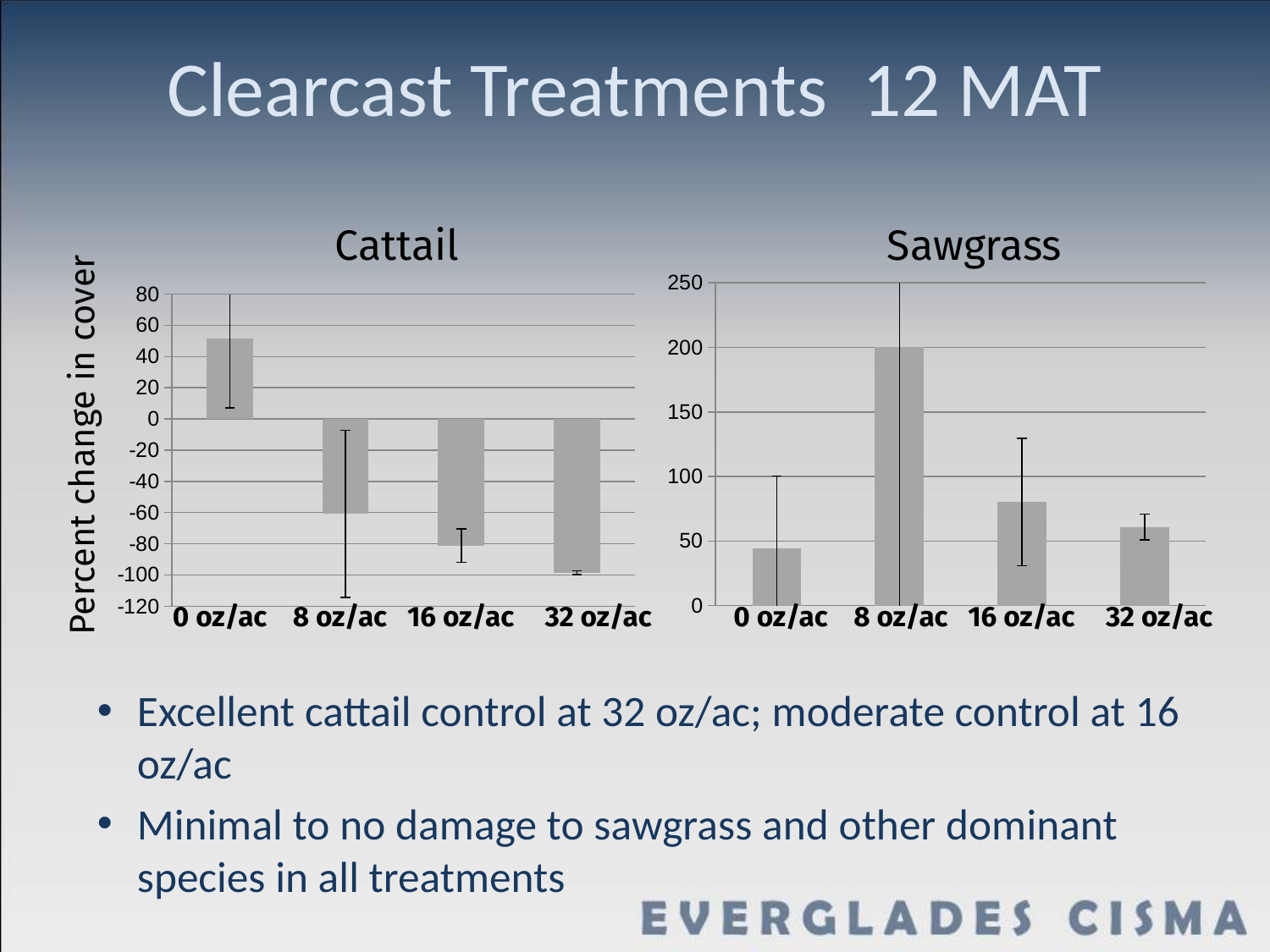

# Clearcast Treatments  12 MAT
Sawgrass
Cattail

### Chart

| Category | C. jamaicense |
|---|---|
| 0 oz/ac | 44.359220320773524 |
| 8 oz/ac | 200.55099928564513 |
| 16 oz/ac | 80.18448878521694 |
| 32 oz/ac | 60.870942506188406 |

### Chart

| Category | T. domingensis |
|---|---|
| 0 oz/ac | 51.51188710764978 |
| 8 oz/ac | -60.817519287351956 |
| 16 oz/ac | -81.22540343571056 |
| 32 oz/ac | -98.50340817963074 |
Percent change in cover
0 oz/ac
8 oz/ac
16 oz/ac
32 oz/ac
0 oz/ac
8 oz/ac
16 oz/ac
32 oz/ac
Excellent cattail control at 32 oz/ac; moderate control at 16 oz/ac
Minimal to no damage to sawgrass and other dominant species in all treatments